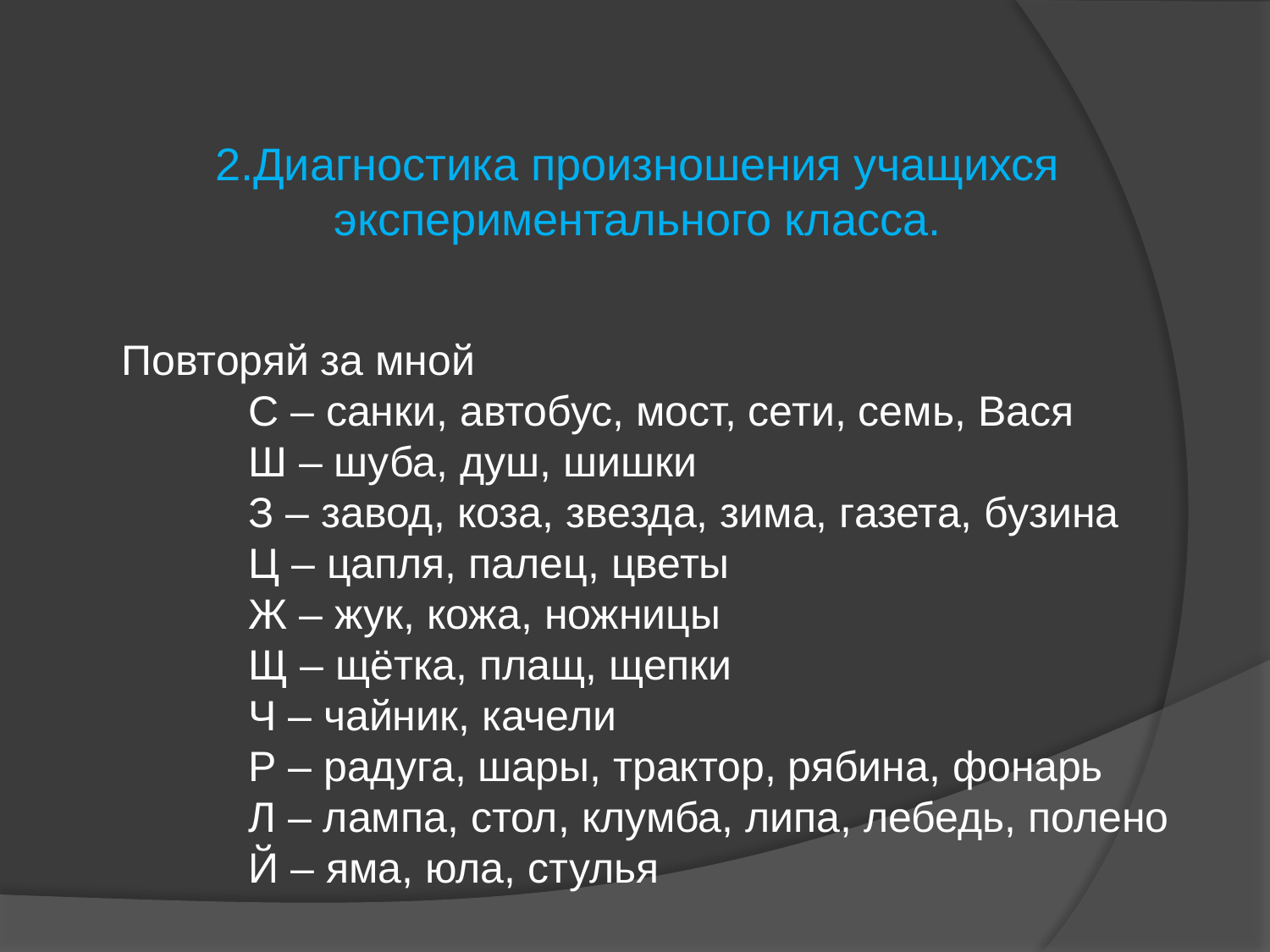

# 2.Диагностика произношения учащихся экспериментального класса.
Повторяй за мной
	С – санки, автобус, мост, сети, семь, Вася
	Ш – шуба, душ, шишки
	З – завод, коза, звезда, зима, газета, бузина
	Ц – цапля, палец, цветы
	Ж – жук, кожа, ножницы
	Щ – щётка, плащ, щепки
	Ч – чайник, качели
	Р – радуга, шары, трактор, рябина, фонарь
	Л – лампа, стол, клумба, липа, лебедь, полено
	Й – яма, юла, стулья